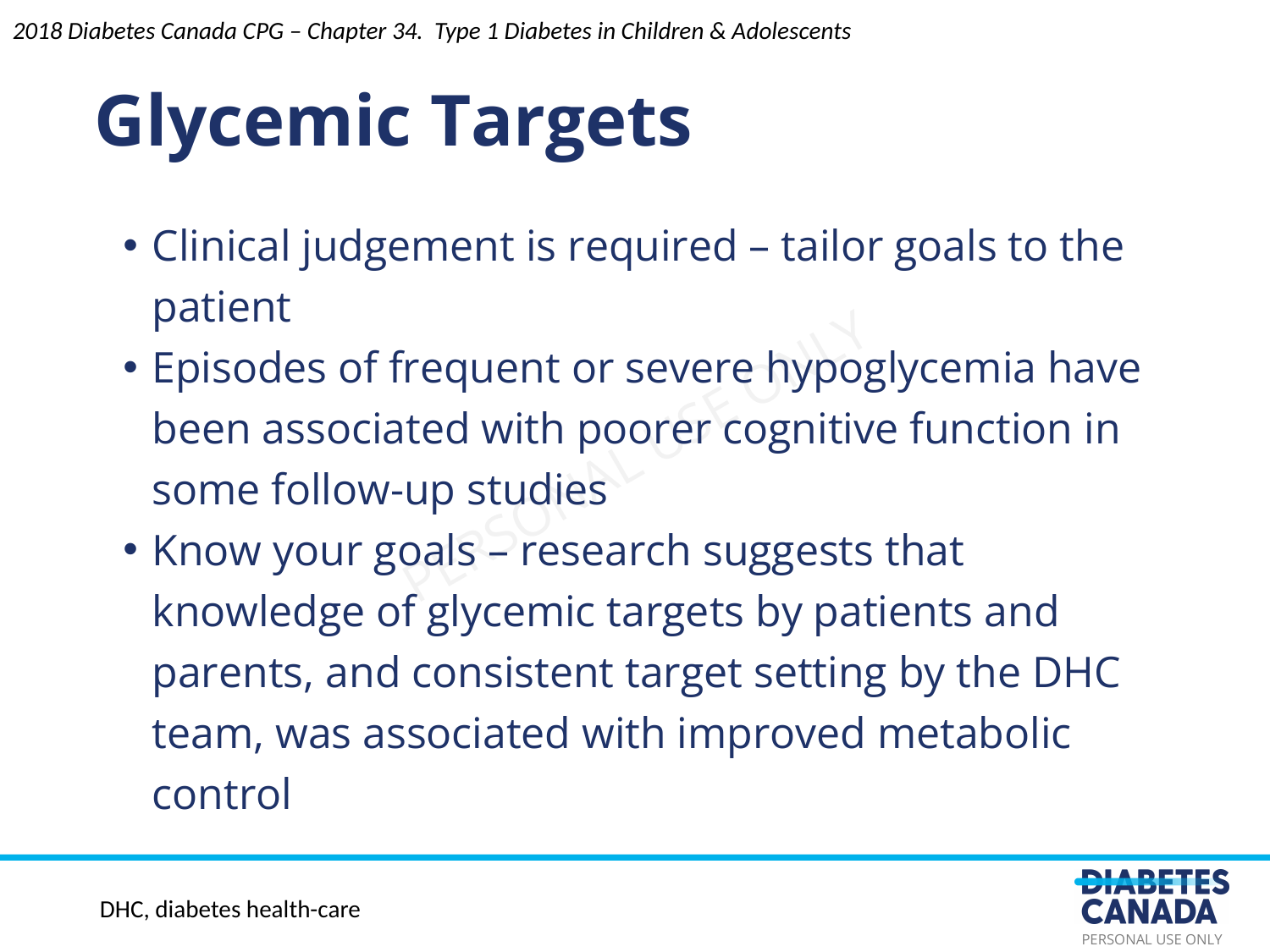

2018 Diabetes Canada CPG – Chapter 34.  Type 1 Diabetes in Children & Adolescents
Glycemic Targets
Clinical judgement is required – tailor goals to the patient
Episodes of frequent or severe hypoglycemia have been associated with poorer cognitive function in some follow-up studies
Know your goals – research suggests that knowledge of glycemic targets by patients and parents, and consistent target setting by the DHC team, was associated with improved metabolic control

DHC, diabetes health-care